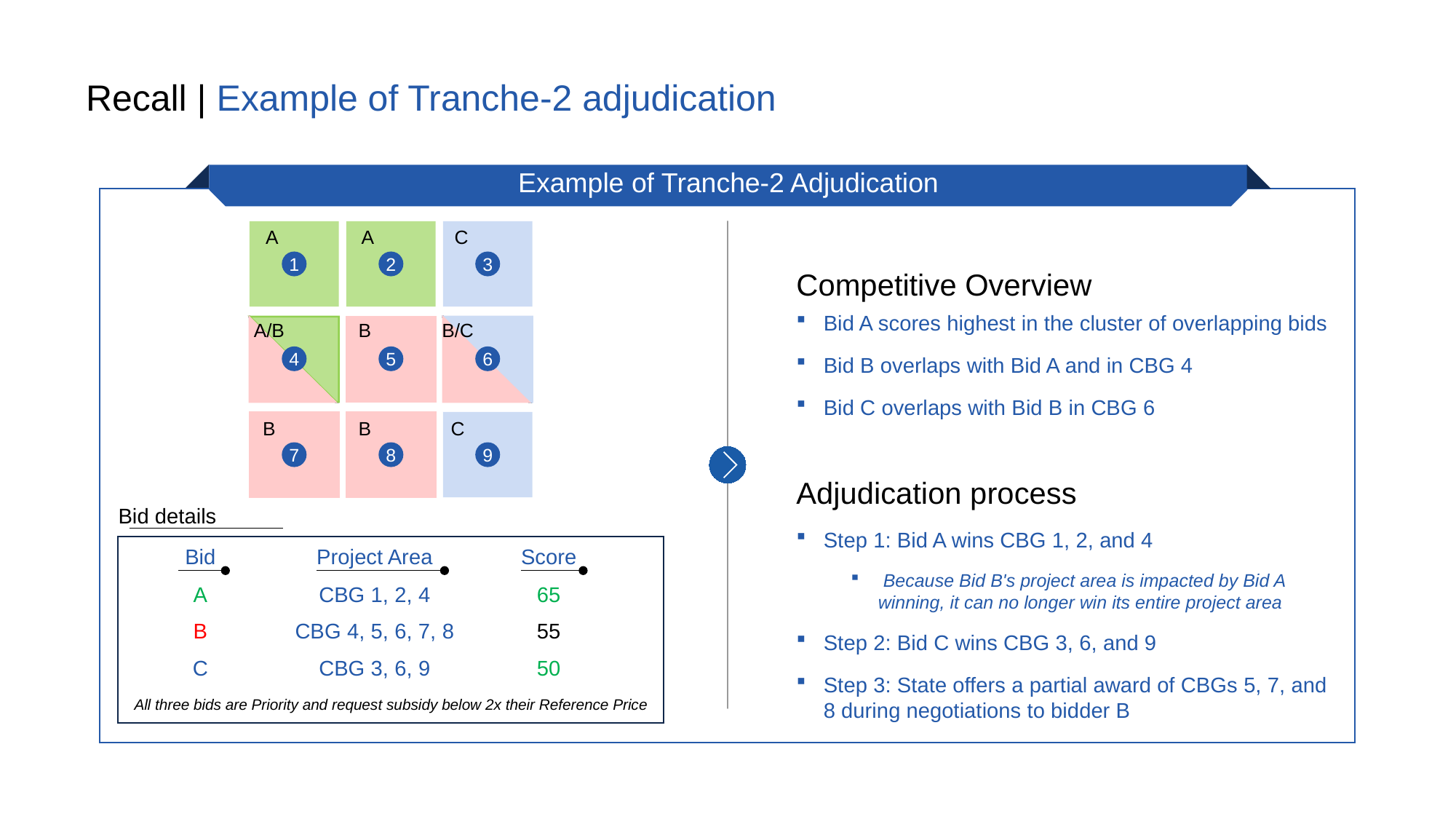

Recall | Example of Tranche-2 adjudication

Example of Tranche-2 Adjudication

A
A
C
1
2
3
Competitive Overview
Bid A scores highest in the cluster of overlapping bids
Bid B overlaps with Bid A and in CBG 4
Bid C overlaps with Bid B in CBG 6

A/B
B
B/C
4
5
6

B
B
C
7
8
9
Adjudication process
Step 1: Bid A wins CBG 1, 2, and 4
 Because Bid B's project area is impacted by Bid A winning, it can no longer win its entire project area
Step 2: Bid C wins CBG 3, 6, and 9
Step 3: State offers a partial award of CBGs 5, 7, and 8 during negotiations to bidder B
Bid details

Bid
Project Area
Score
A
CBG 1, 2, 4
65
B
CBG 4, 5, 6, 7, 8
55
C
CBG 3, 6, 9
50
All three bids are Priority and request subsidy below 2x their Reference Price